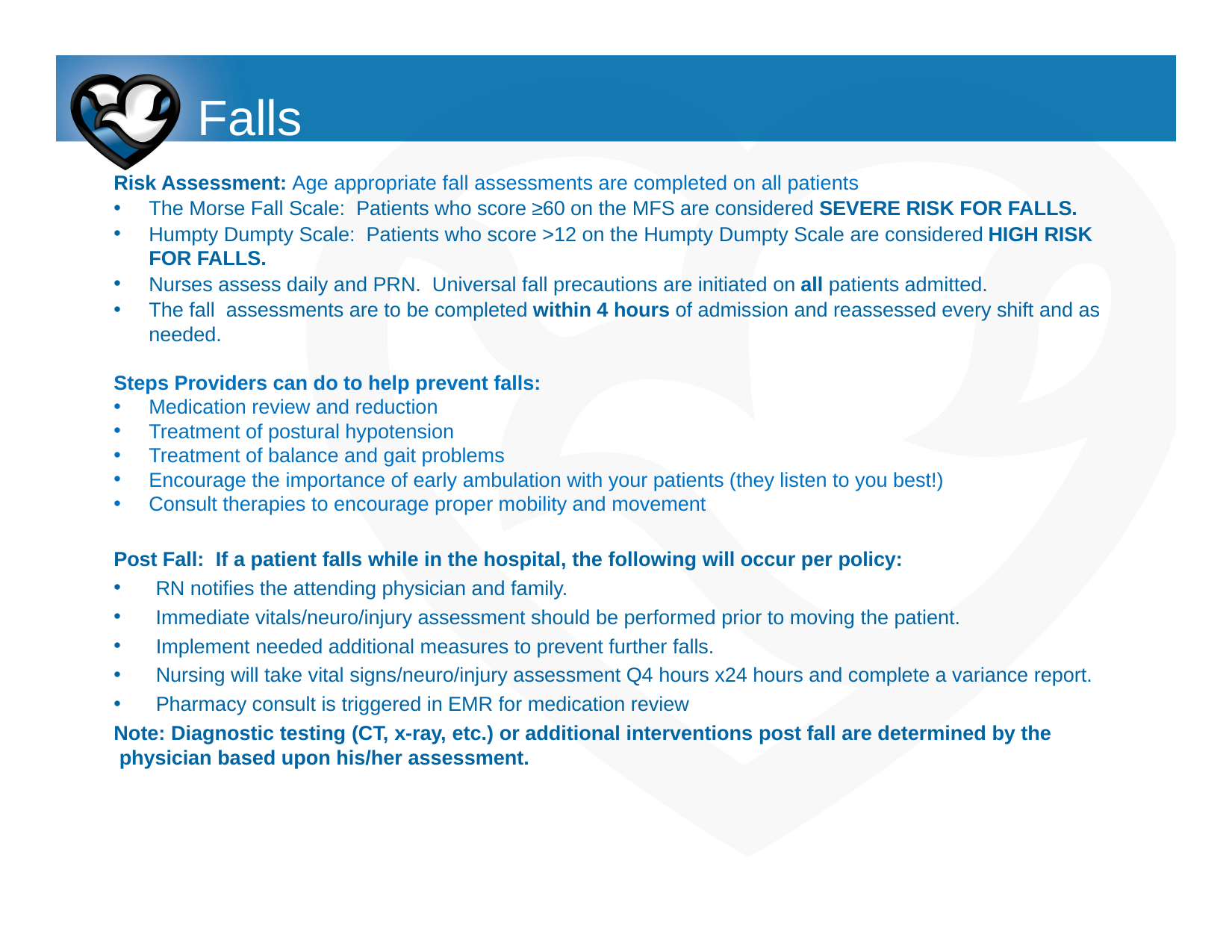

# Falls
Risk Assessment: Age appropriate fall assessments are completed on all patients
The Morse Fall Scale:  Patients who score ≥60 on the MFS are considered SEVERE RISK FOR FALLS.
Humpty Dumpty Scale:  Patients who score >12 on the Humpty Dumpty Scale are considered HIGH RISK FOR FALLS.
Nurses assess daily and PRN.  Universal fall precautions are initiated on all patients admitted.
The fall  assessments are to be completed within 4 hours of admission and reassessed every shift and as needed.

Steps Providers can do to help prevent falls:
Medication review and reduction
Treatment of postural hypotension
Treatment of balance and gait problems
Encourage the importance of early ambulation with your patients (they listen to you best!)
Consult therapies to encourage proper mobility and movement

Post Fall: If a patient falls while in the hospital, the following will occur per policy:
RN notifies the attending physician and family.
Immediate vitals/neuro/injury assessment should be performed prior to moving the patient.
Implement needed additional measures to prevent further falls.
Nursing will take vital signs/neuro/injury assessment Q4 hours x24 hours and complete a variance report.
Pharmacy consult is triggered in EMR for medication review
Note: Diagnostic testing (CT, x-ray, etc.) or additional interventions post fall are determined by the  physician based upon his/her assessment.